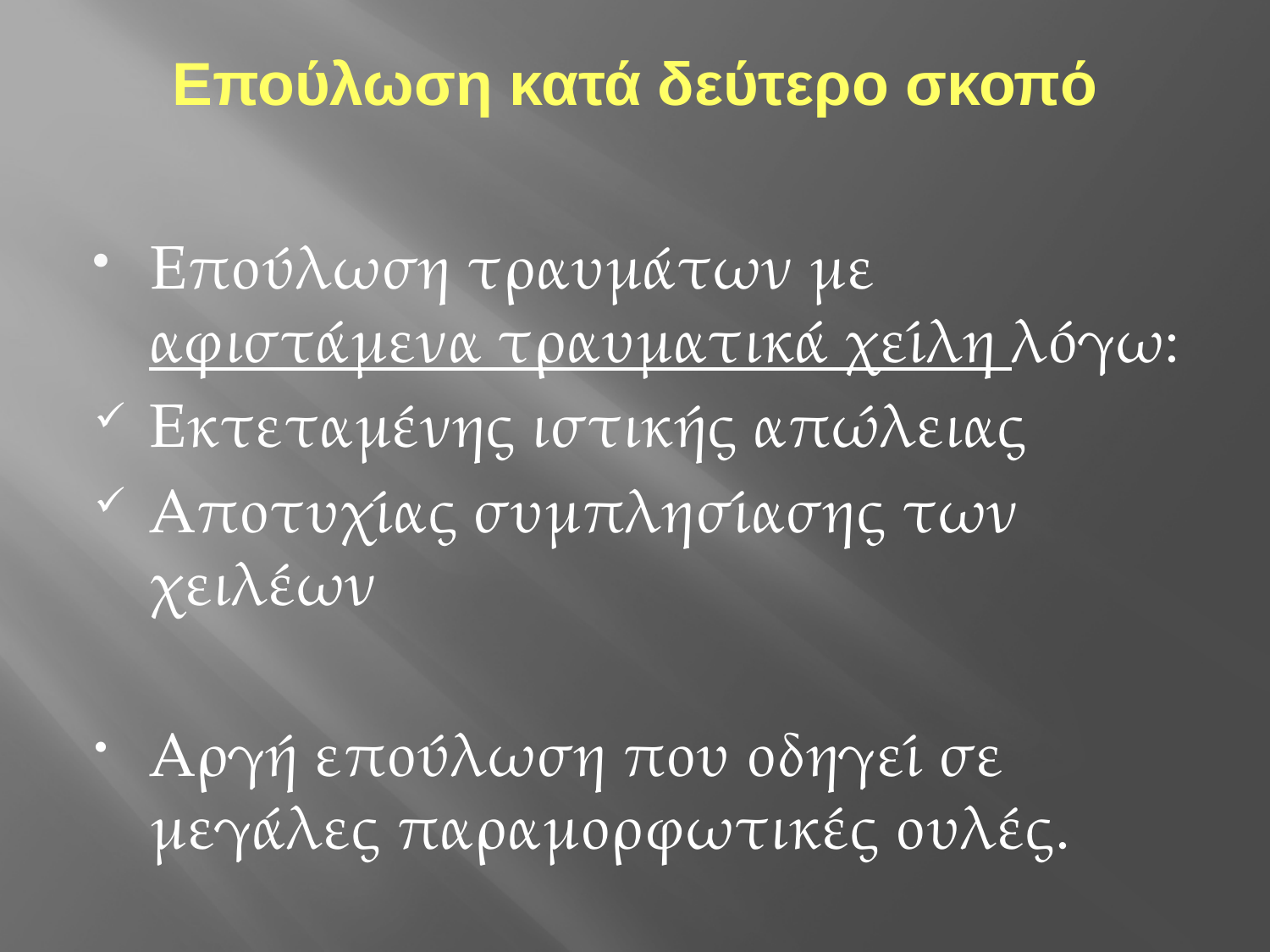

# Επούλωση κατά δεύτερο σκοπό
Επούλωση τραυμάτων με αφιστάμενα τραυματικά χείλη λόγω:
Eκτεταμένης ιστικής απώλειας
Αποτυχίας συμπλησίασης των χειλέων

Αργή επούλωση που οδηγεί σε μεγάλες παραμορφωτικές ουλές.